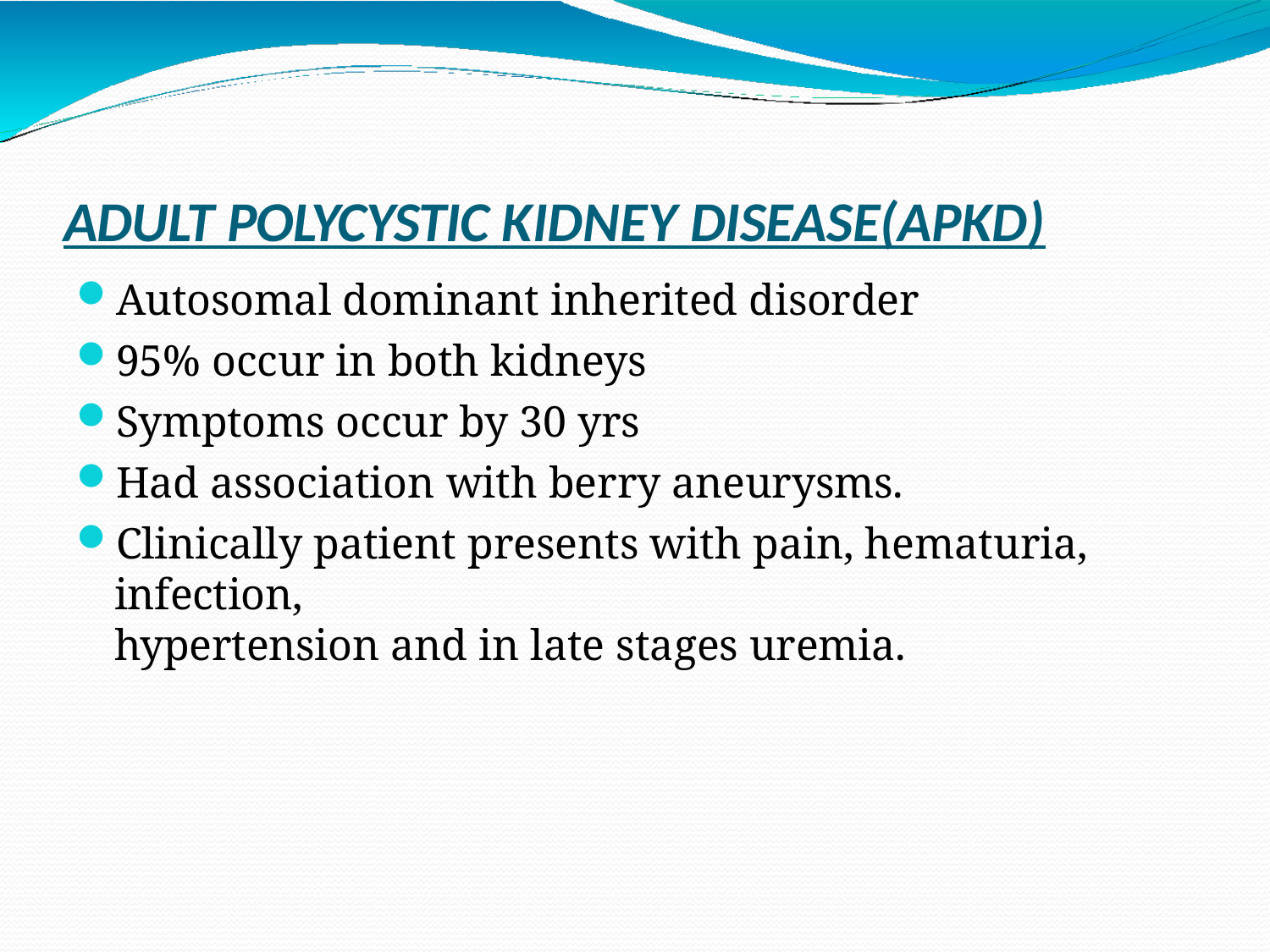

# ADULT POLYCYSTIC KIDNEY DISEASE(APKD)
Autosomal dominant inherited disorder
95% occur in both kidneys
Symptoms occur by 30 yrs
Had association with berry aneurysms.
Clinically patient presents with pain, hematuria, infection,
hypertension and in late stages uremia.